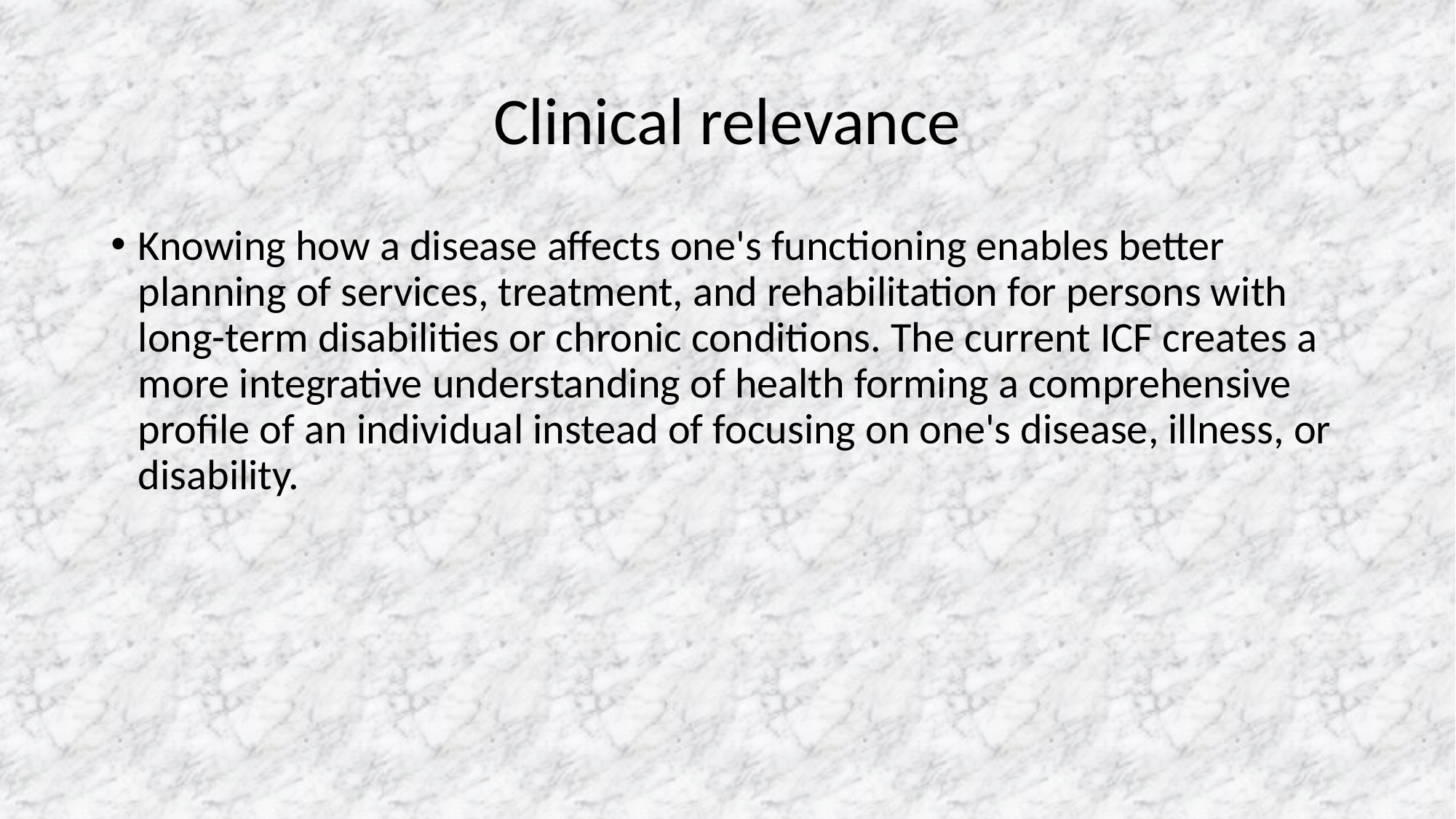

# Clinical relevance
Knowing how a disease affects one's functioning enables better planning of services, treatment, and rehabilitation for persons with long-term disabilities or chronic conditions. The current ICF creates a more integrative understanding of health forming a comprehensive profile of an individual instead of focusing on one's disease, illness, or disability.